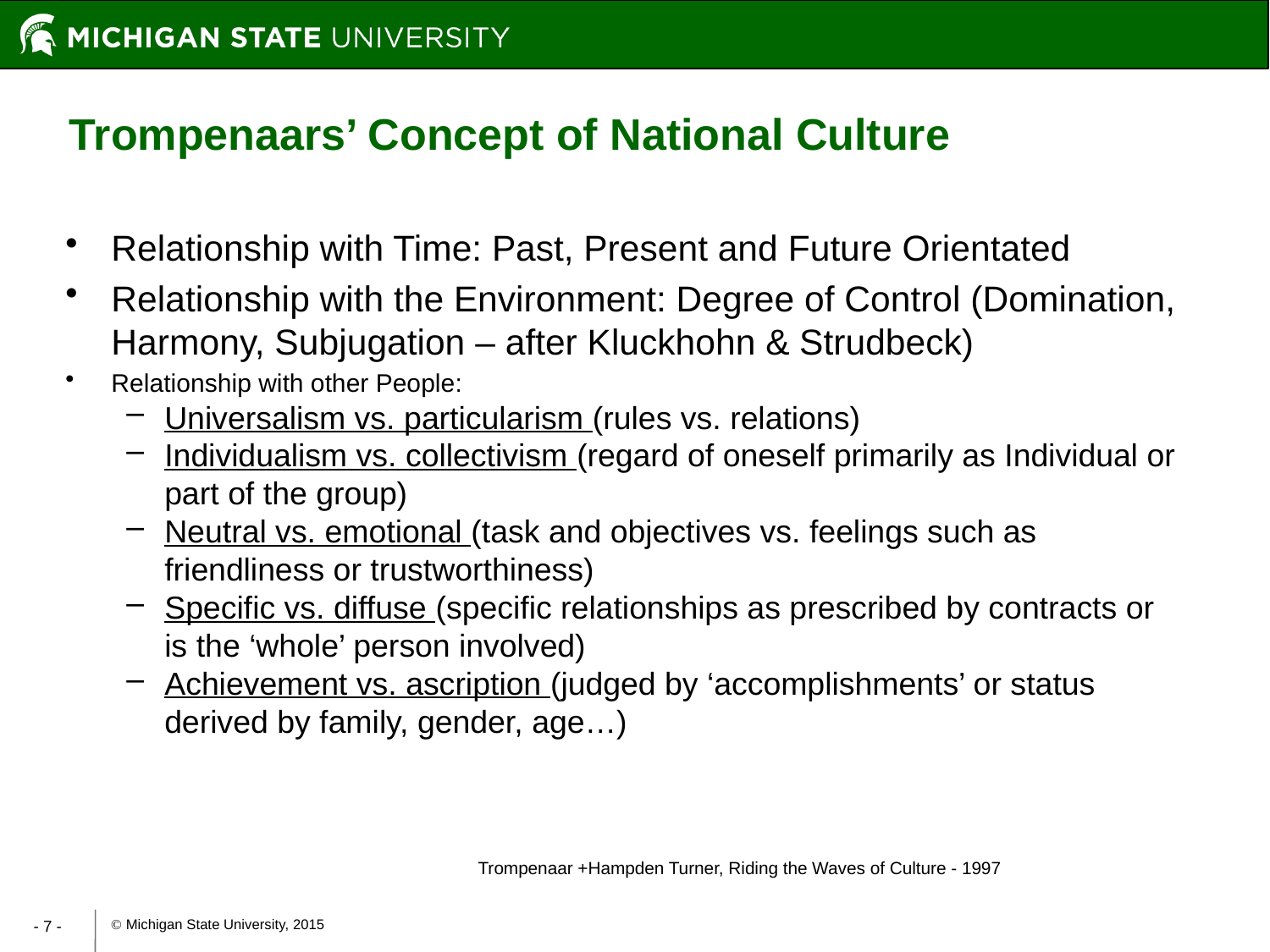

# Trompenaars’ Concept of National Culture
Relationship with Time: Past, Present and Future Orientated
Relationship with the Environment: Degree of Control (Domination, Harmony, Subjugation – after Kluckhohn & Strudbeck)
Relationship with other People:
Universalism vs. particularism (rules vs. relations)
Individualism vs. collectivism (regard of oneself primarily as Individual or part of the group)
Neutral vs. emotional (task and objectives vs. feelings such as friendliness or trustworthiness)
Specific vs. diffuse (specific relationships as prescribed by contracts or is the ‘whole’ person involved)
Achievement vs. ascription (judged by ‘accomplishments’ or status derived by family, gender, age…)

Trompenaar +Hampden Turner, Riding the Waves of Culture - 1997